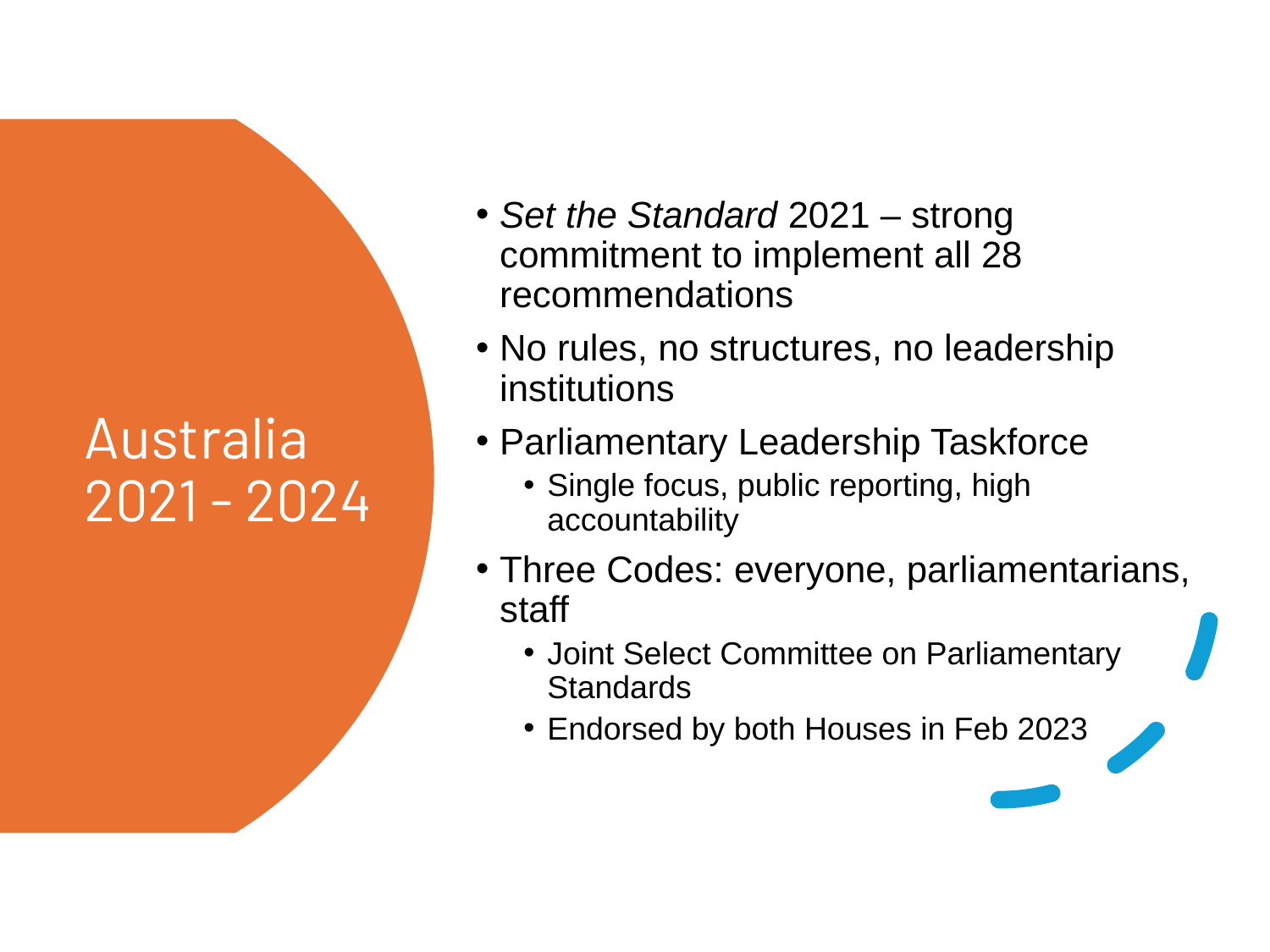

Set the Standard 2021 – strong commitment to implement all 28 recommendations
No rules, no structures, no leadership institutions
Parliamentary Leadership Taskforce
Single focus, public reporting, high accountability
Three Codes: everyone, parliamentarians, staff
Joint Select Committee on Parliamentary Standards
Endorsed by both Houses in Feb 2023
# Australia  2021 - 2024